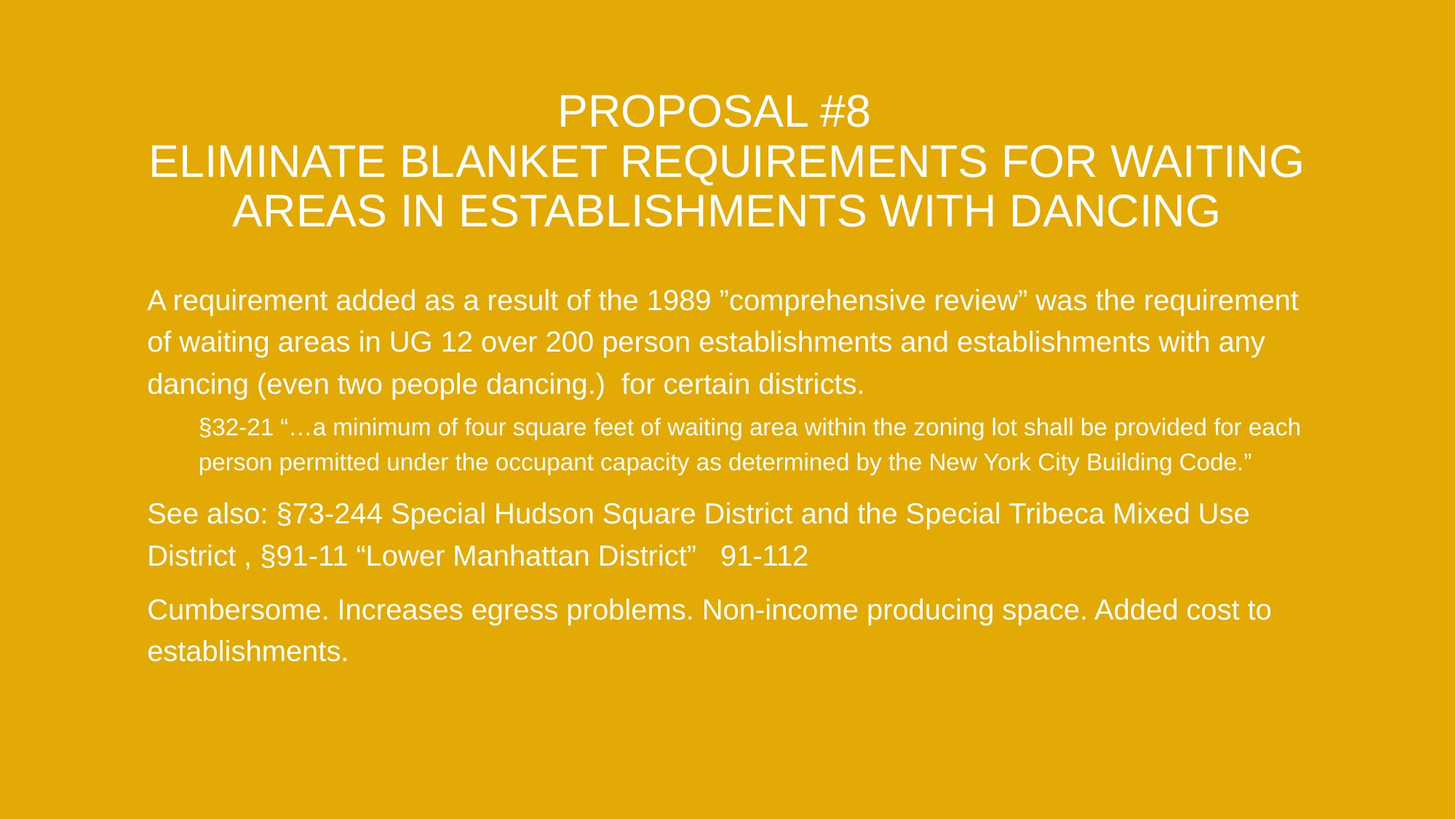

# Proposal #8 eliminate blanket requirements for waiting areas in establishments with dancing
A requirement added as a result of the 1989 ”comprehensive review” was the requirement of waiting areas in UG 12 over 200 person establishments and establishments with any dancing (even two people dancing.)  for certain districts.
§32-21 “…a minimum of four square feet of waiting area within the zoning lot shall be provided for each person permitted under the occupant capacity as determined by the New York City Building Code.”
See also: §73-244 Special Hudson Square District and the Special Tribeca Mixed Use District , §91-11 “Lower Manhattan District”   91-112
Cumbersome. Increases egress problems. Non-income producing space. Added cost to establishments.

47